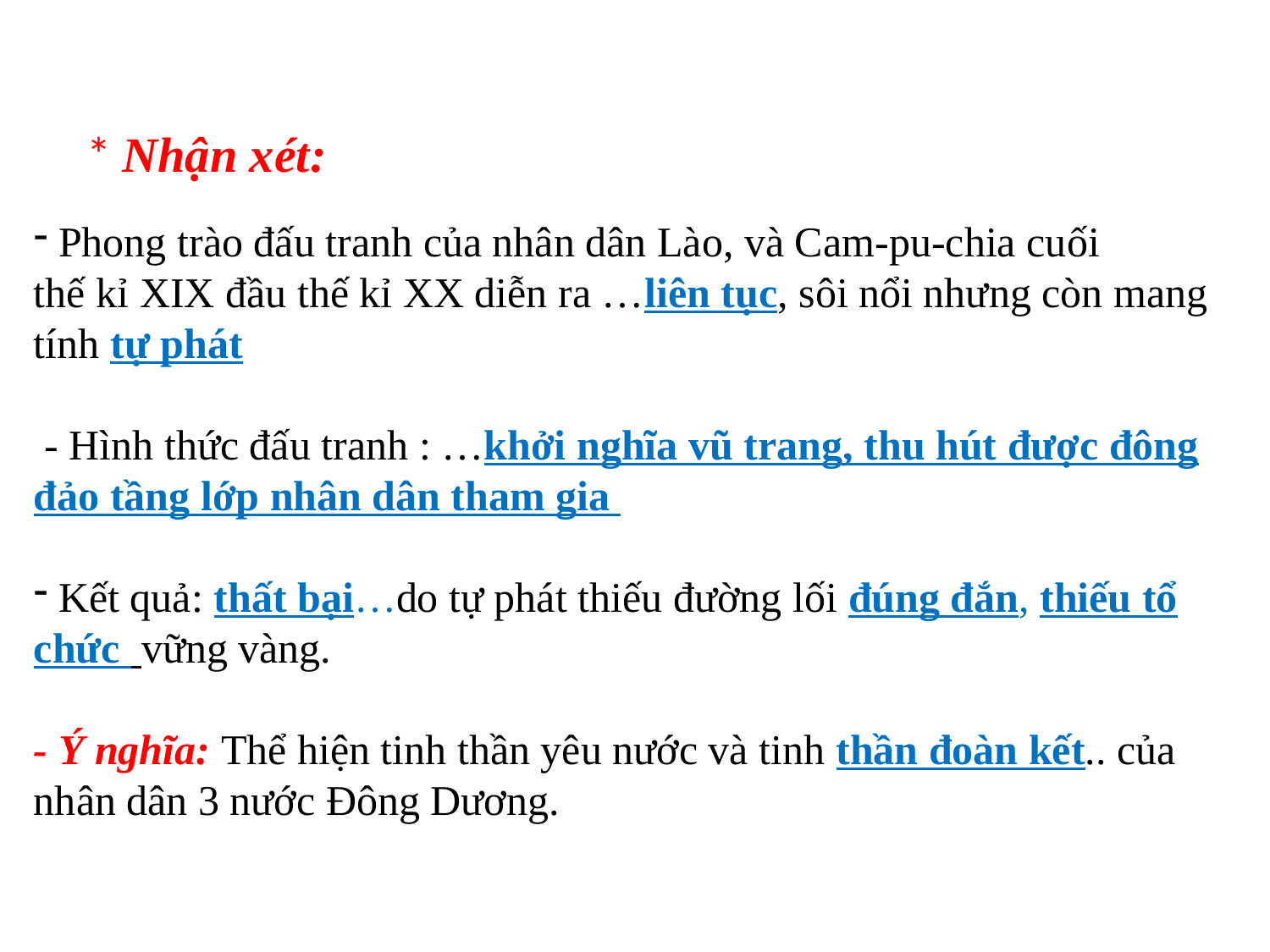

* Nhận xét:
 Phong trào đấu tranh của nhân dân Lào, và Cam-pu-chia cuối
thế kỉ XIX đầu thế kỉ XX diễn ra …liên tục, sôi nổi nhưng còn mang tính tự phát

 - Hình thức đấu tranh : …khởi nghĩa vũ trang, thu hút được đông đảo tầng lớp nhân dân tham gia

 Kết quả: thất bại…do tự phát thiếu đường lối đúng đắn, thiếu tổ chức  vững vàng.

- Ý nghĩa: Thể hiện tinh thần yêu nước và tinh thần đoàn kết.. của nhân dân 3 nước Đông Dương.